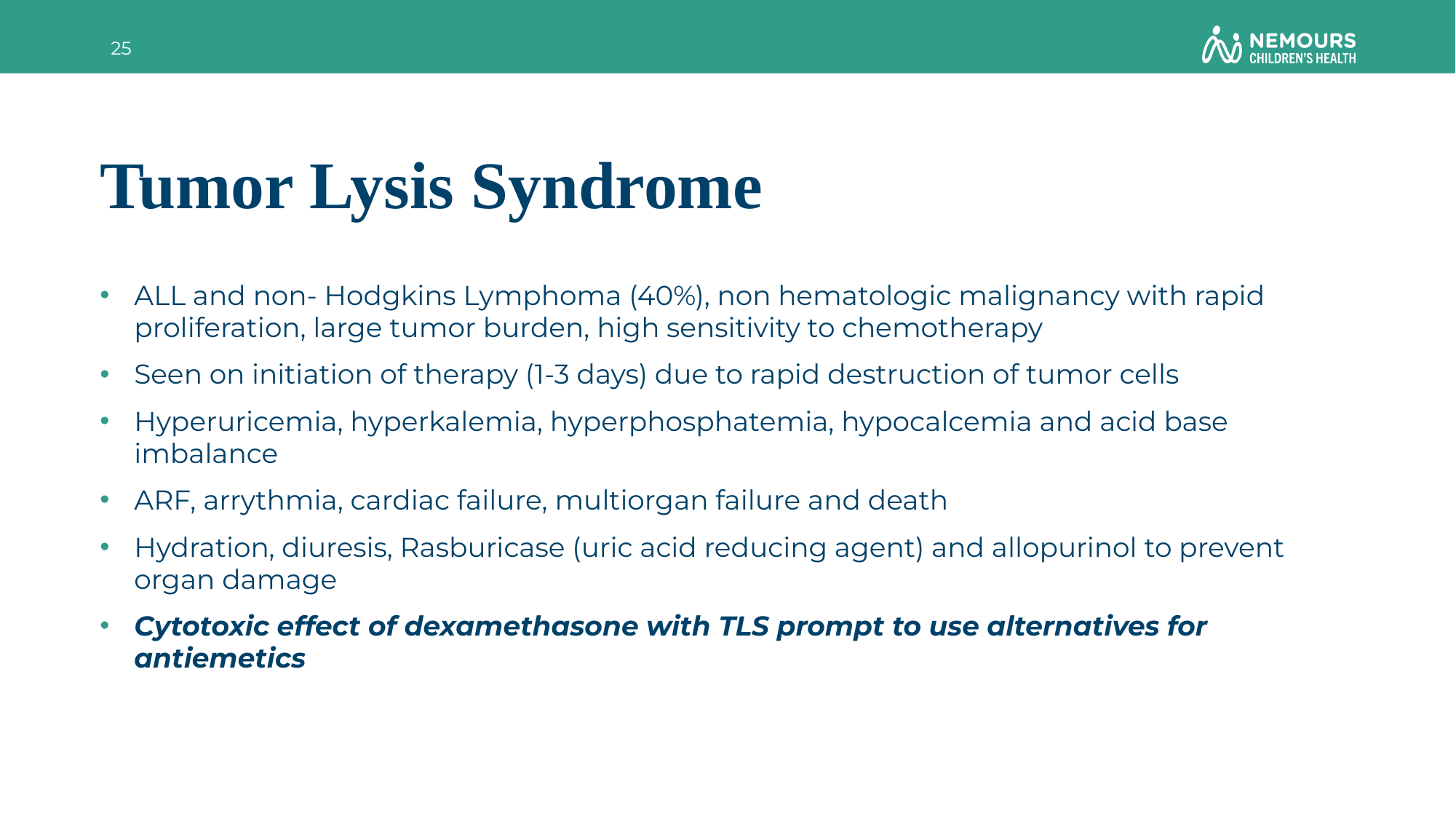

25
# Tumor Lysis Syndrome
ALL and non- Hodgkins Lymphoma (40%), non hematologic malignancy with rapid proliferation, large tumor burden, high sensitivity to chemotherapy
Seen on initiation of therapy (1-3 days) due to rapid destruction of tumor cells
Hyperuricemia, hyperkalemia, hyperphosphatemia, hypocalcemia and acid base imbalance
ARF, arrythmia, cardiac failure, multiorgan failure and death
Hydration, diuresis, Rasburicase (uric acid reducing agent) and allopurinol to prevent organ damage
Cytotoxic effect of dexamethasone with TLS prompt to use alternatives for antiemetics